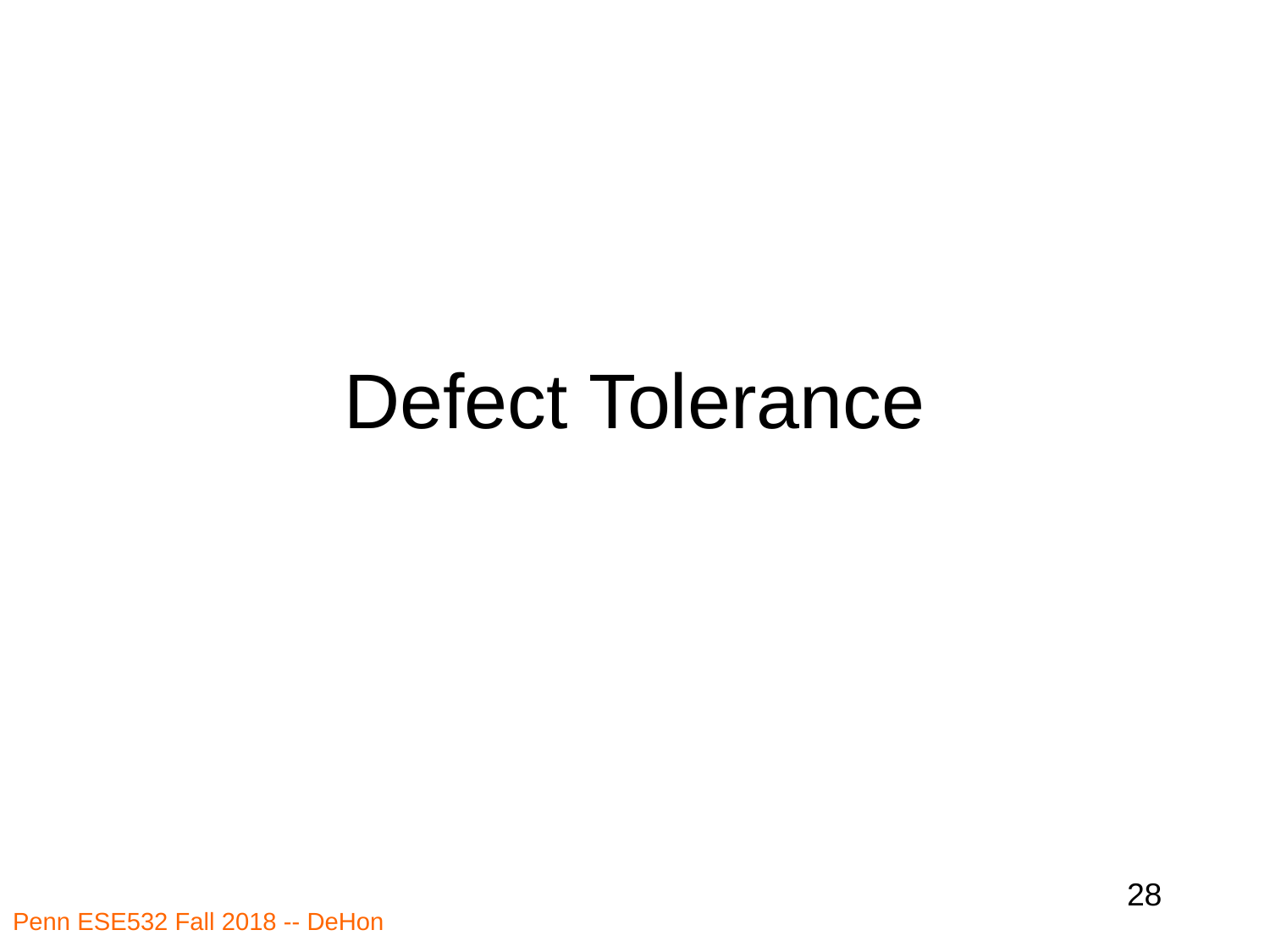

# Defect Tolerance

28
Penn ESE532 Fall 2018 -- DeHon